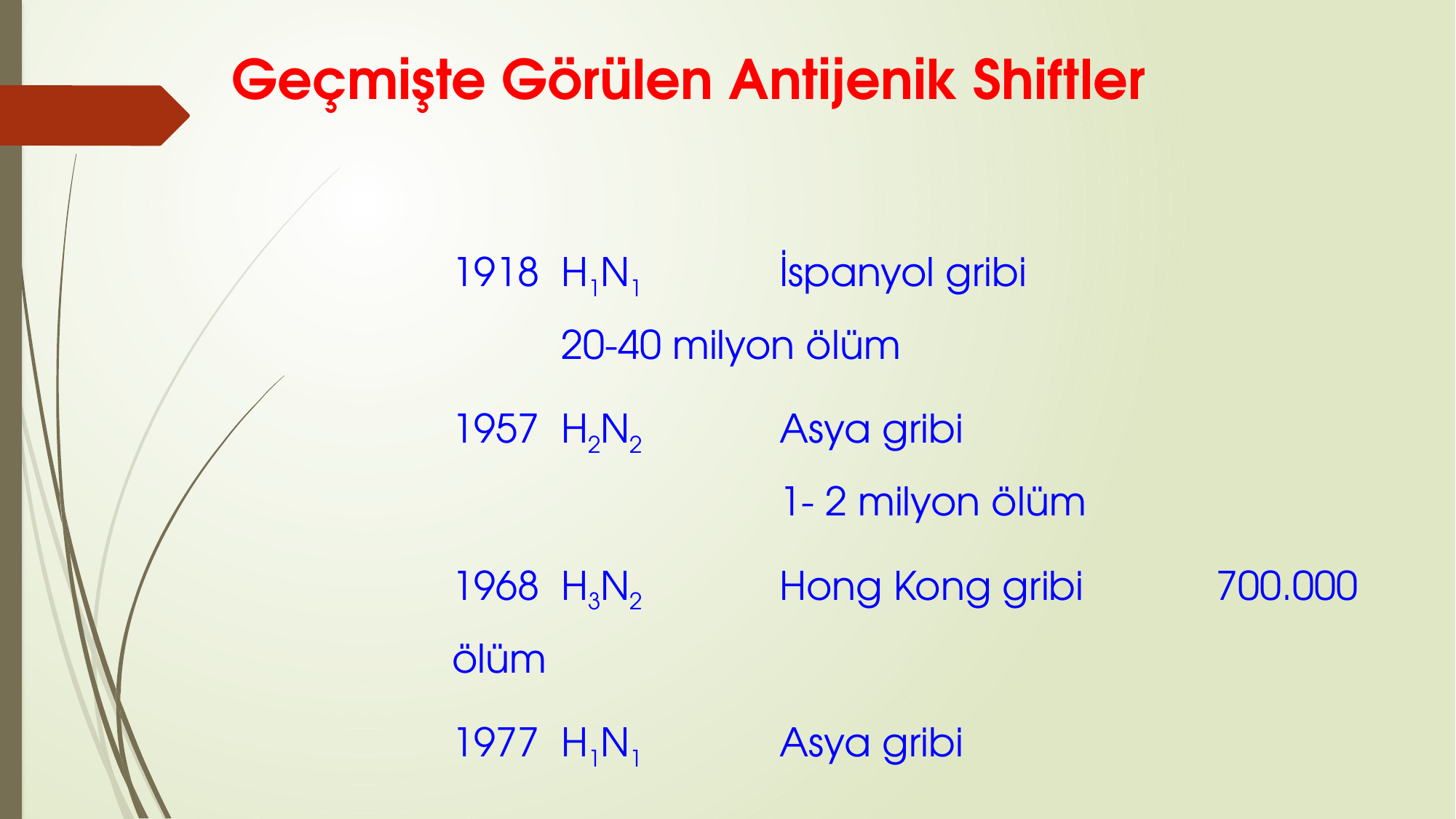

# Geçmişte Görülen Antijenik Shiftler
1918 	H1N1		İspanyol gribi					20-40 milyon ölüm
1957	H2N2		Asya gribi								1- 2 milyon ölüm
1968 	H3N2		Hong Kong gribi		700.000 ölüm
1977	H1N1		Asya gribi
	H3N2		ve  H1N1